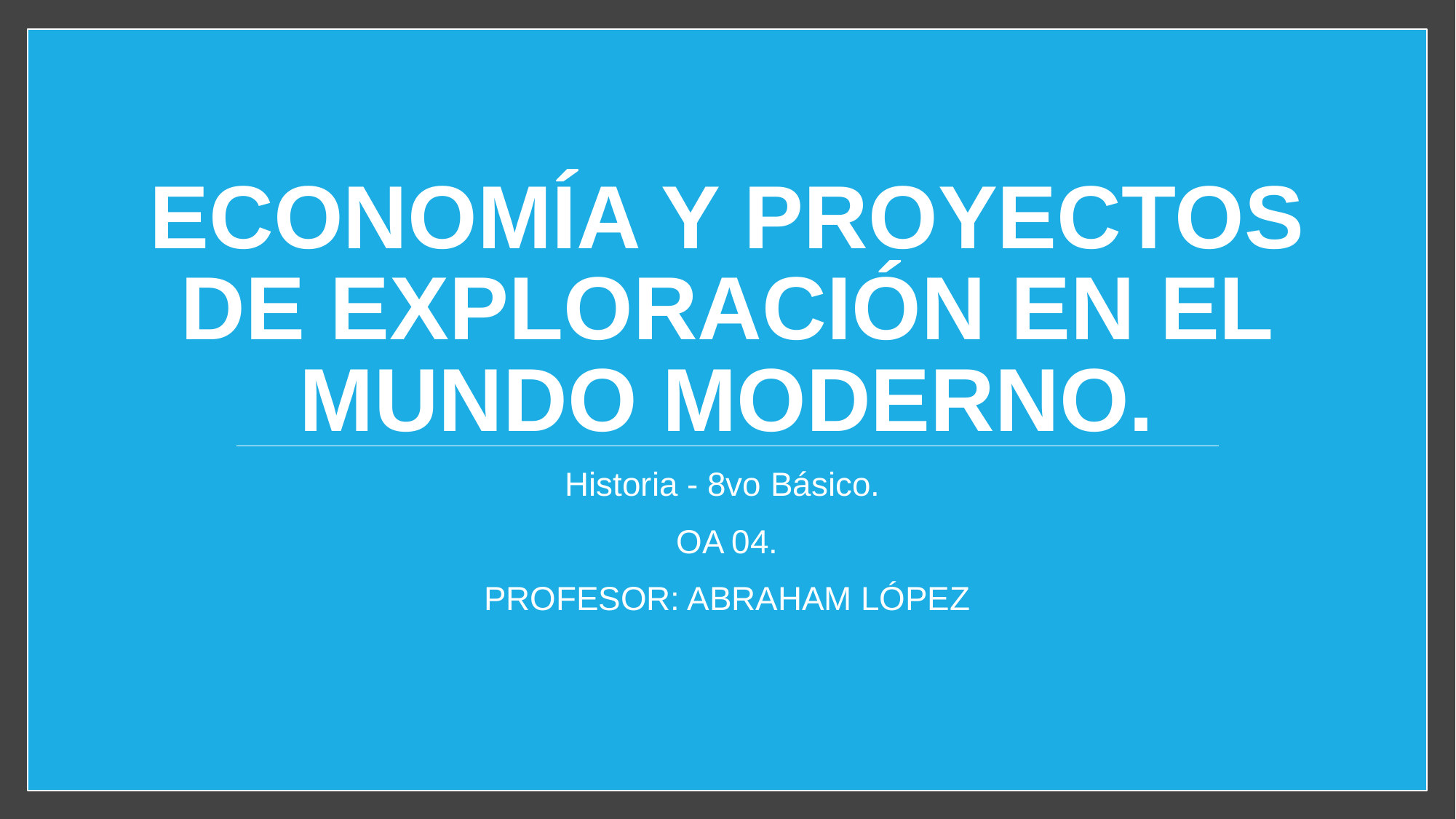

# Economía y Proyectos de Exploración en el Mundo Moderno.
Historia - 8vo Básico.
OA 04.
PROFESOR: ABRAHAM LÓPEZ